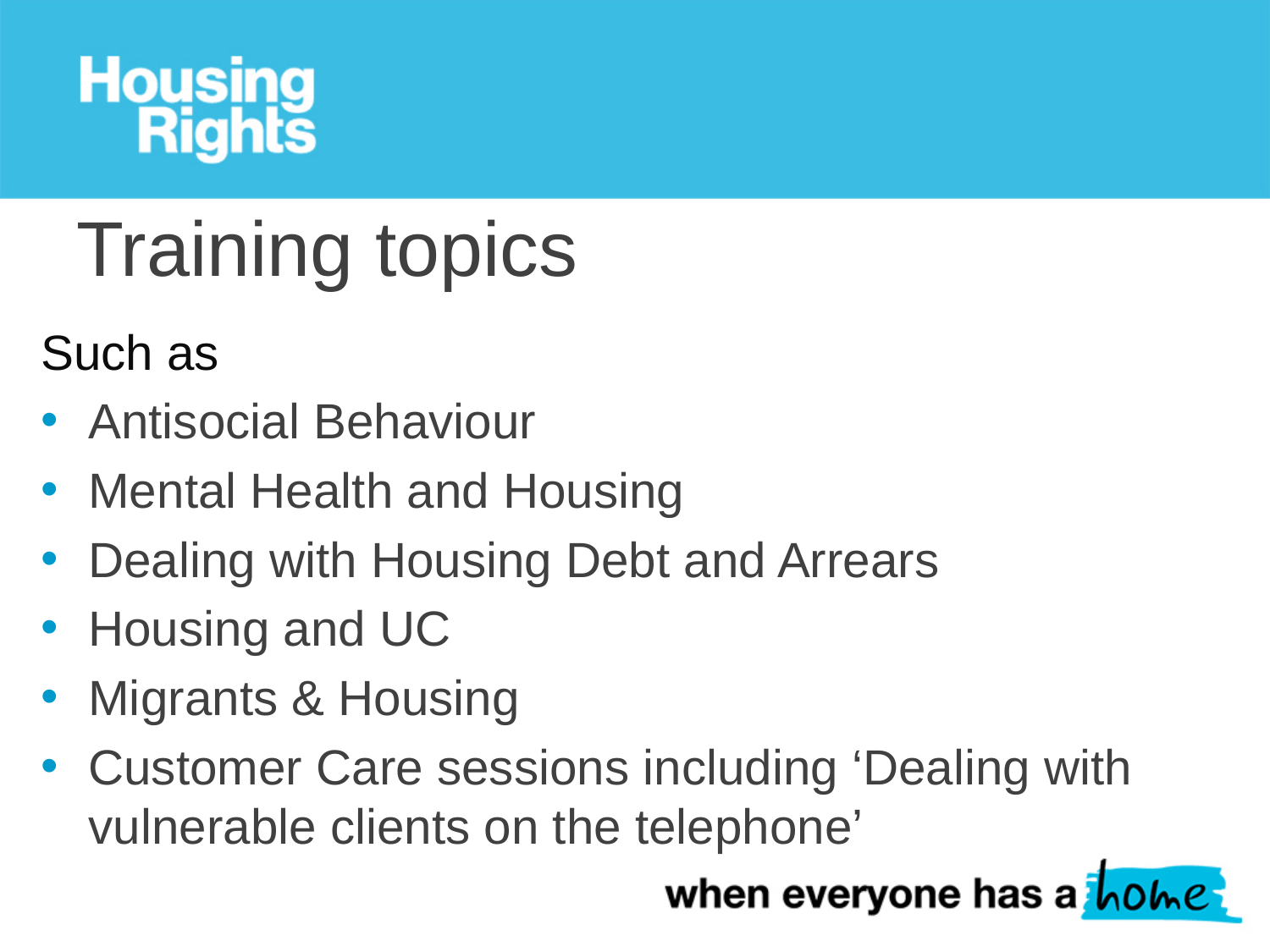

# Training topics
Such as
Antisocial Behaviour
Mental Health and Housing
Dealing with Housing Debt and Arrears
Housing and UC
Migrants & Housing
Customer Care sessions including ‘Dealing with vulnerable clients on the telephone’